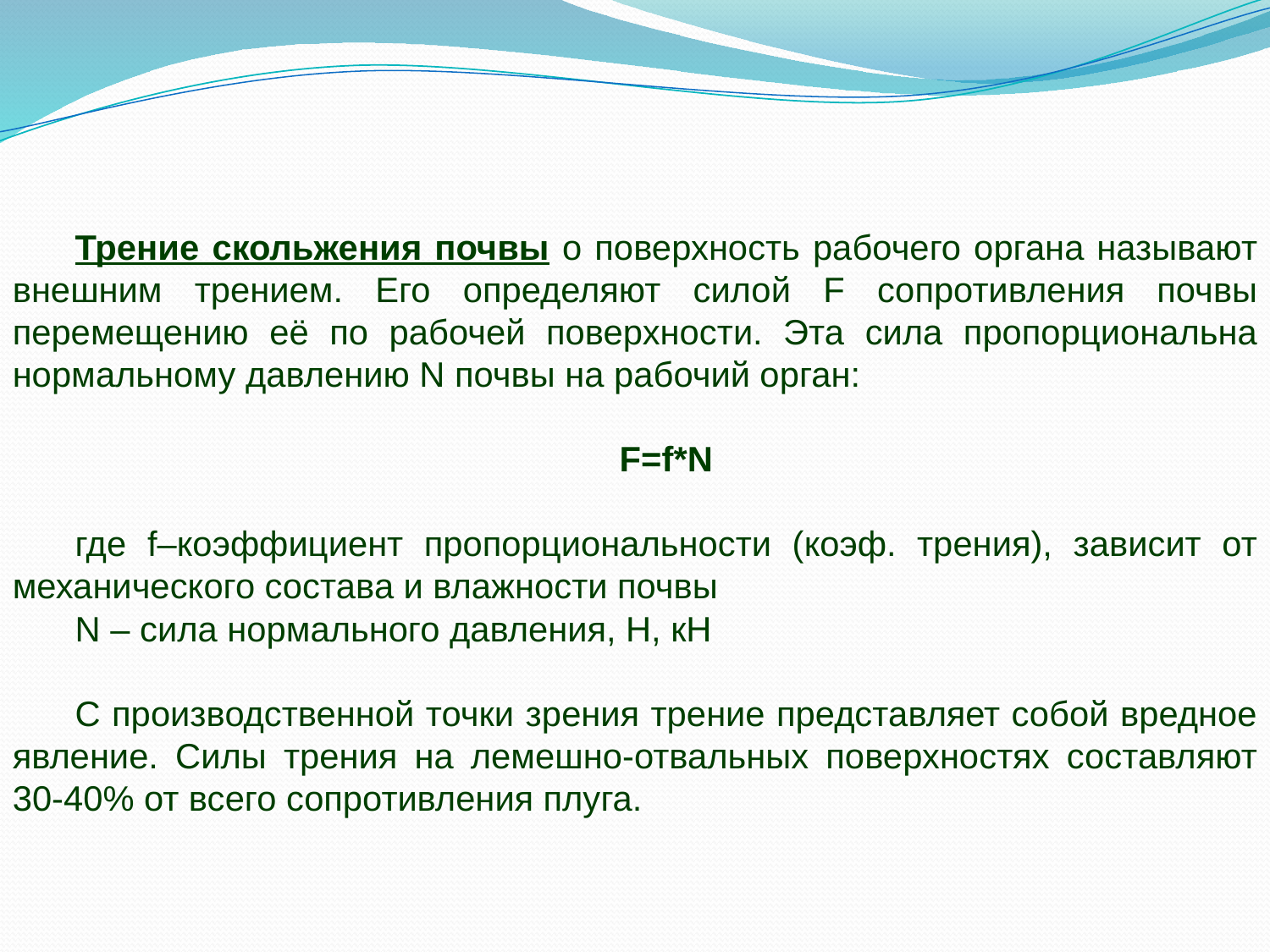

Трение скольжения почвы о поверхность рабочего органа называют внешним трением. Его определяют силой F сопротивления почвы перемещению её по рабочей поверхности. Эта сила пропорциональна нормальному давлению N почвы на рабочий орган:

F=f*N

где f–коэффициент пропорциональности (коэф. трения), зависит от механического состава и влажности почвы
N – сила нормального давления, Н, кН

С производственной точки зрения трение представляет собой вредное явление. Силы трения на лемешно-отвальных поверхностях составляют 30-40% от всего сопротивления плуга.